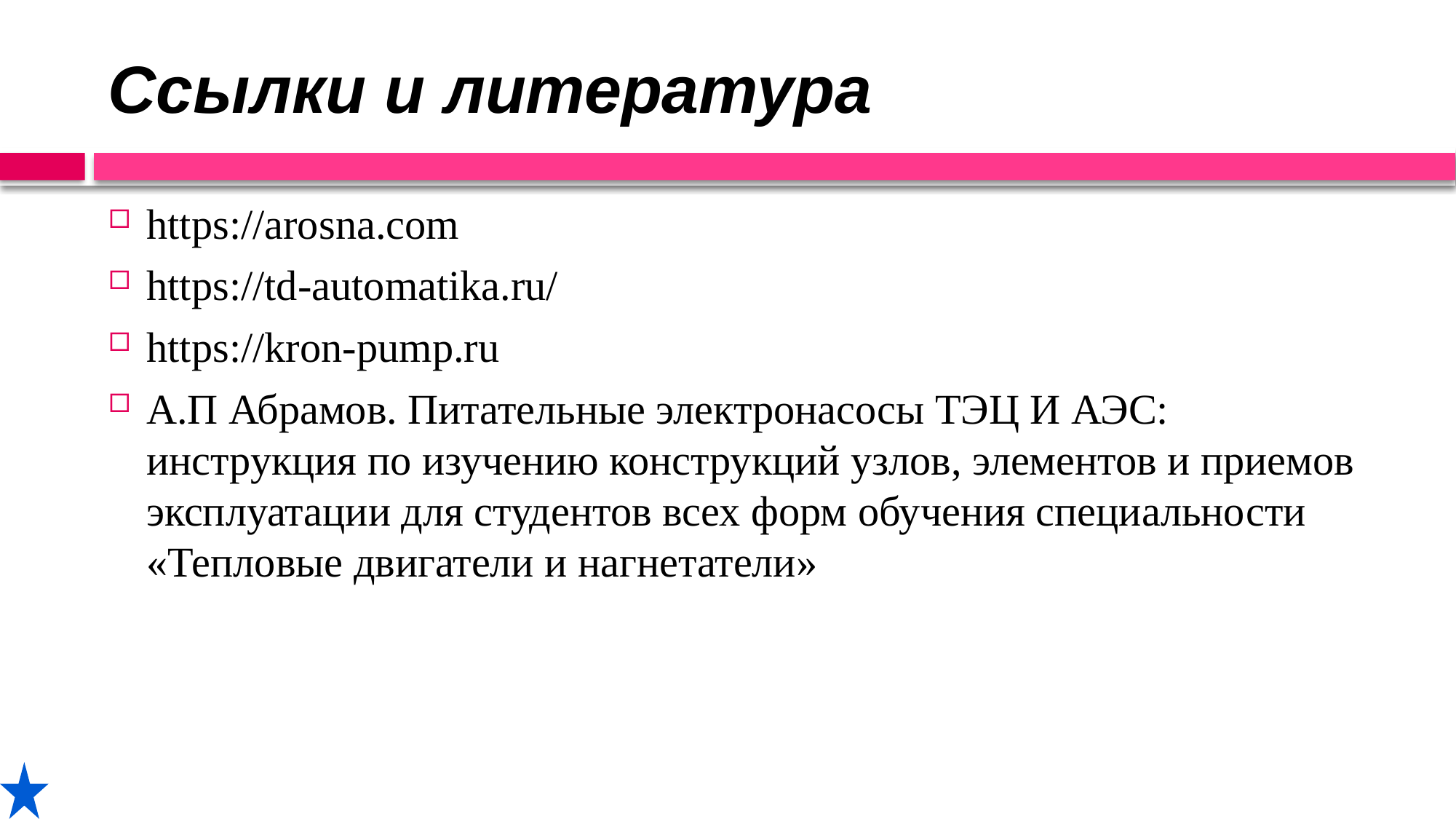

# Ссылки и литература
https://arosna.com
https://td-automatika.ru/
https://kron-pump.ru
А.П Абрамов. Питательные электронасосы ТЭЦ И АЭС: инструкция по изучению конструкций узлов, элементов и приемов эксплуатации для студентов всех форм обучения специальности «Тепловые двигатели и нагнетатели»